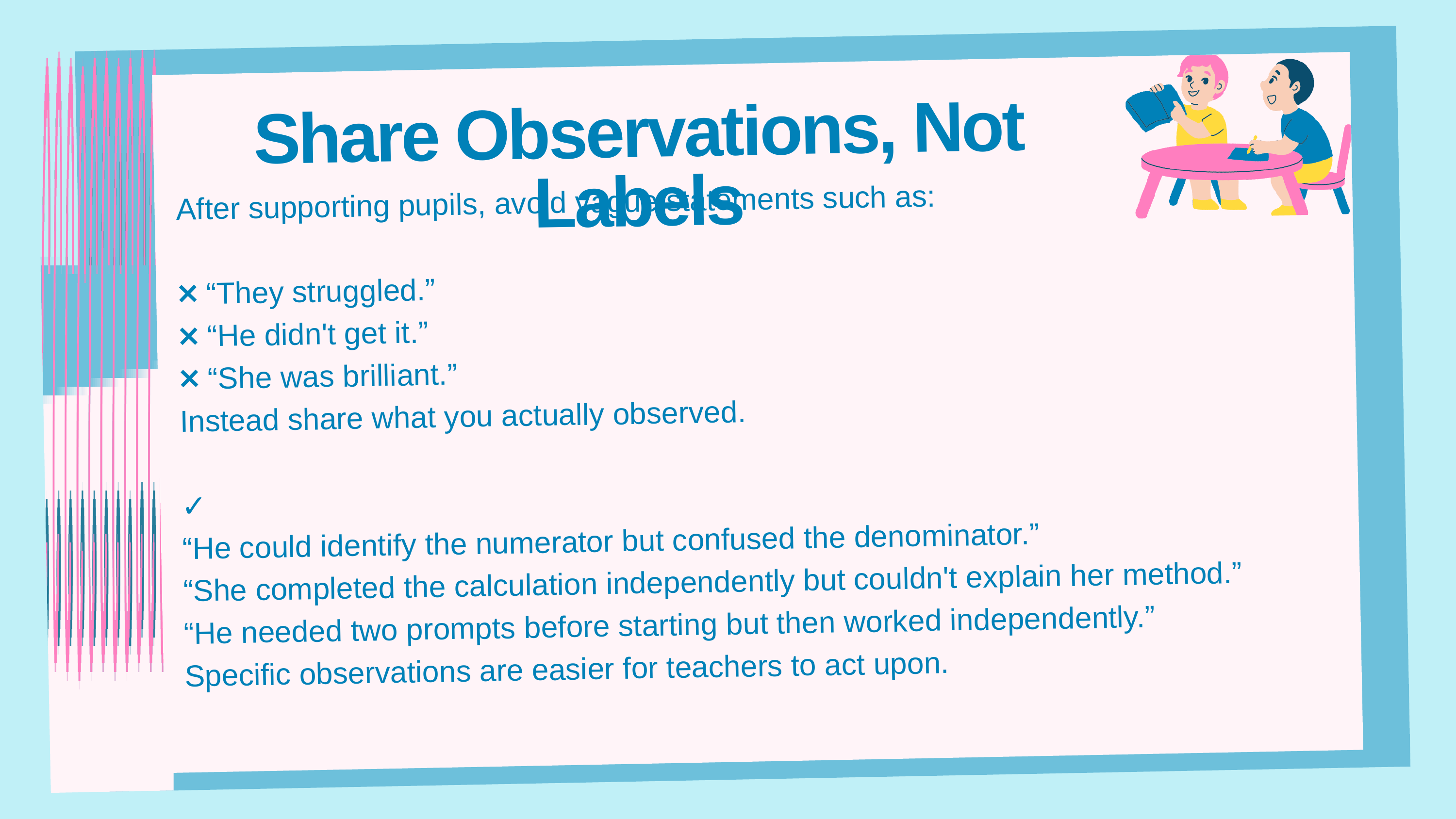

Share Observations, Not Labels
After supporting pupils, avoid vague statements such as:

❌ “They struggled.”
❌ “He didn't get it.”
❌ “She was brilliant.”
Instead share what you actually observed.

✓
“He could identify the numerator but confused the denominator.”
“She completed the calculation independently but couldn't explain her method.”
“He needed two prompts before starting but then worked independently.”
Specific observations are easier for teachers to act upon.